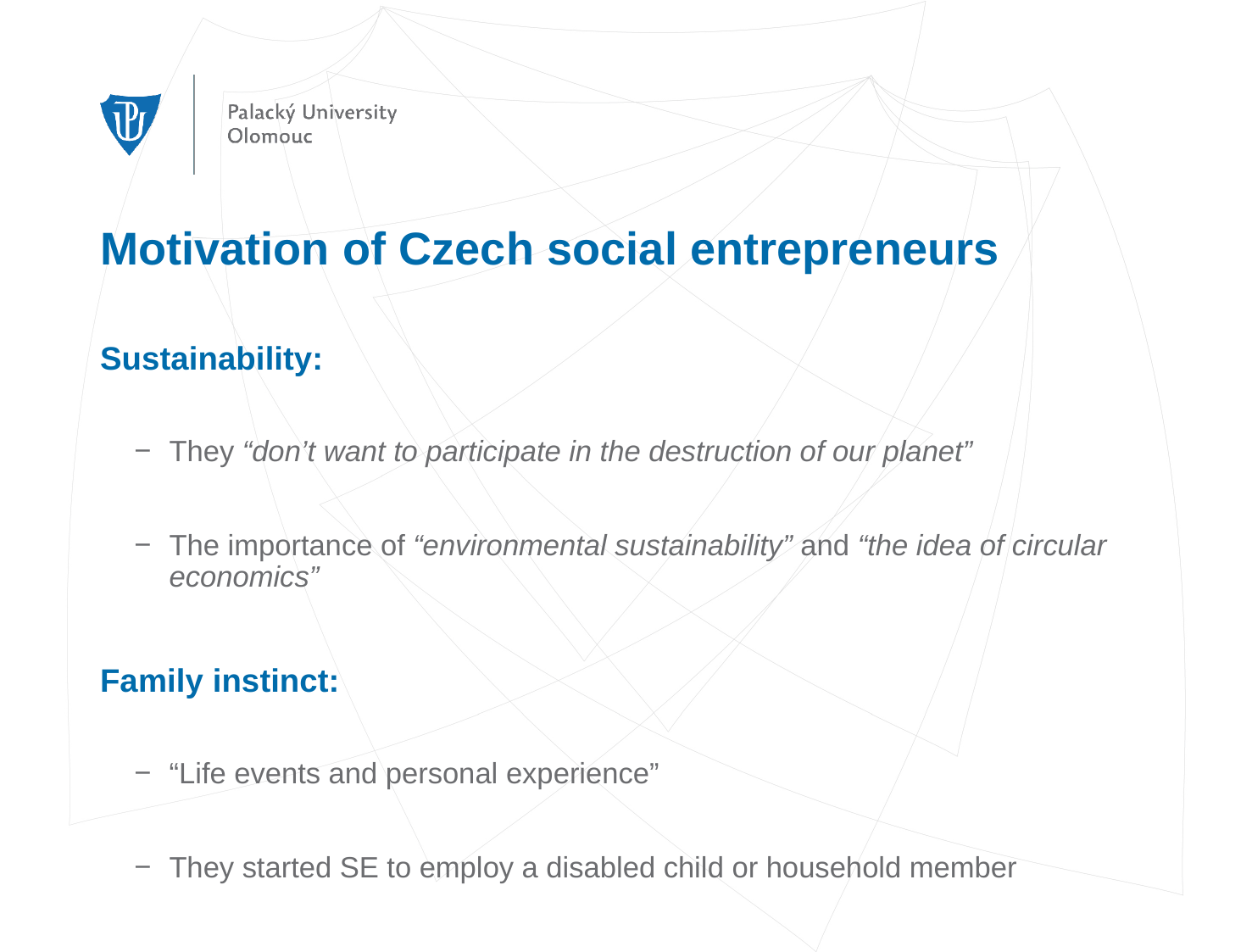

# Motivation of Czech social entrepreneurs
Sustainability:

They “don’t want to participate in the destruction of our planet”

The importance of “environmental sustainability” and “the idea of circular economics”

Family instinct:

“Life events and personal experience”

They started SE to employ a disabled child or household member